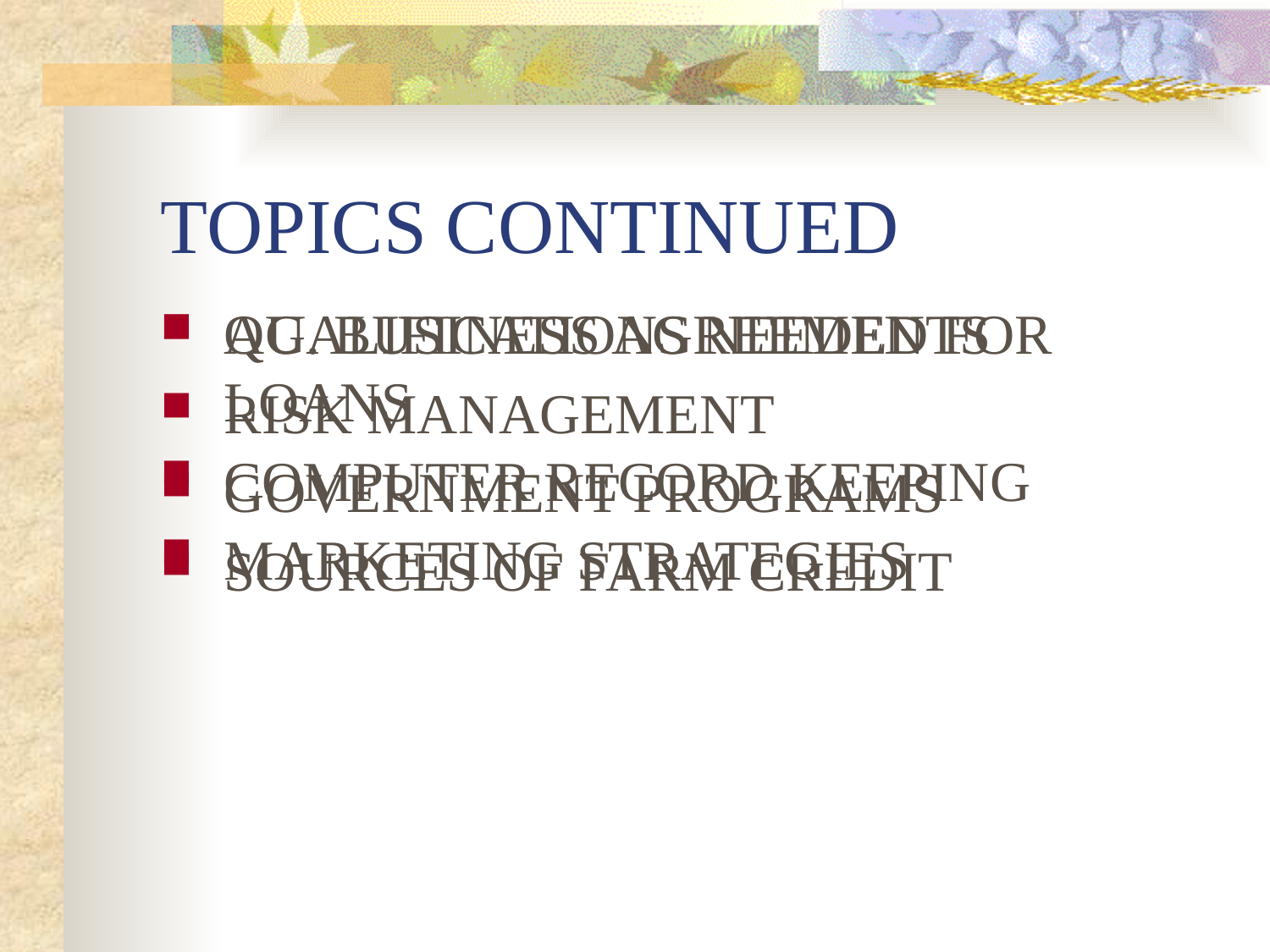

# TOPICS CONTINUED
AG. BUSINESS AGREEMENTS
RISK MANAGEMENT
GOVERNMENT PROGRAMS
SOURCES OF FARM CREDIT
QUALIFICATIONS NEEDED FOR LOANS
COMPUTER RECORD KEEPING
MARKETING STRATEGIES